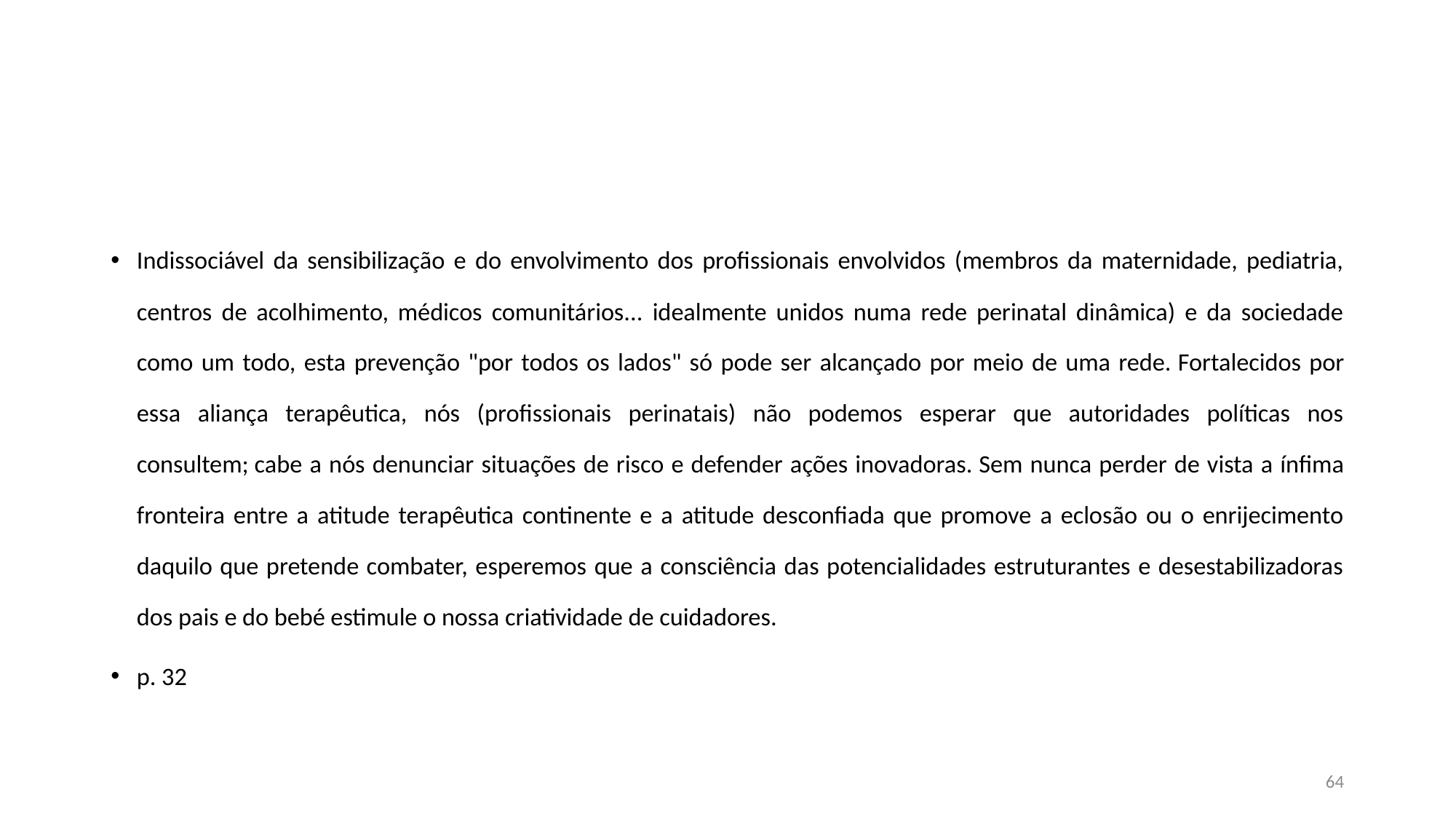

#
Indissociável da sensibilização e do envolvimento dos profissionais envolvidos (membros da maternidade, pediatria, centros de acolhimento, médicos comunitários... idealmente unidos numa rede perinatal dinâmica) e da sociedade como um todo, esta prevenção "por todos os lados" só pode ser alcançado por meio de uma rede. Fortalecidos por essa aliança terapêutica, nós (profissionais perinatais) não podemos esperar que autoridades políticas nos consultem; cabe a nós denunciar situações de risco e defender ações inovadoras. Sem nunca perder de vista a ínfima fronteira entre a atitude terapêutica continente e a atitude desconfiada que promove a eclosão ou o enrijecimento daquilo que pretende combater, esperemos que a consciência das potencialidades estruturantes e desestabilizadoras dos pais e do bebé estimule o nossa criatividade de cuidadores.
p. 32
64